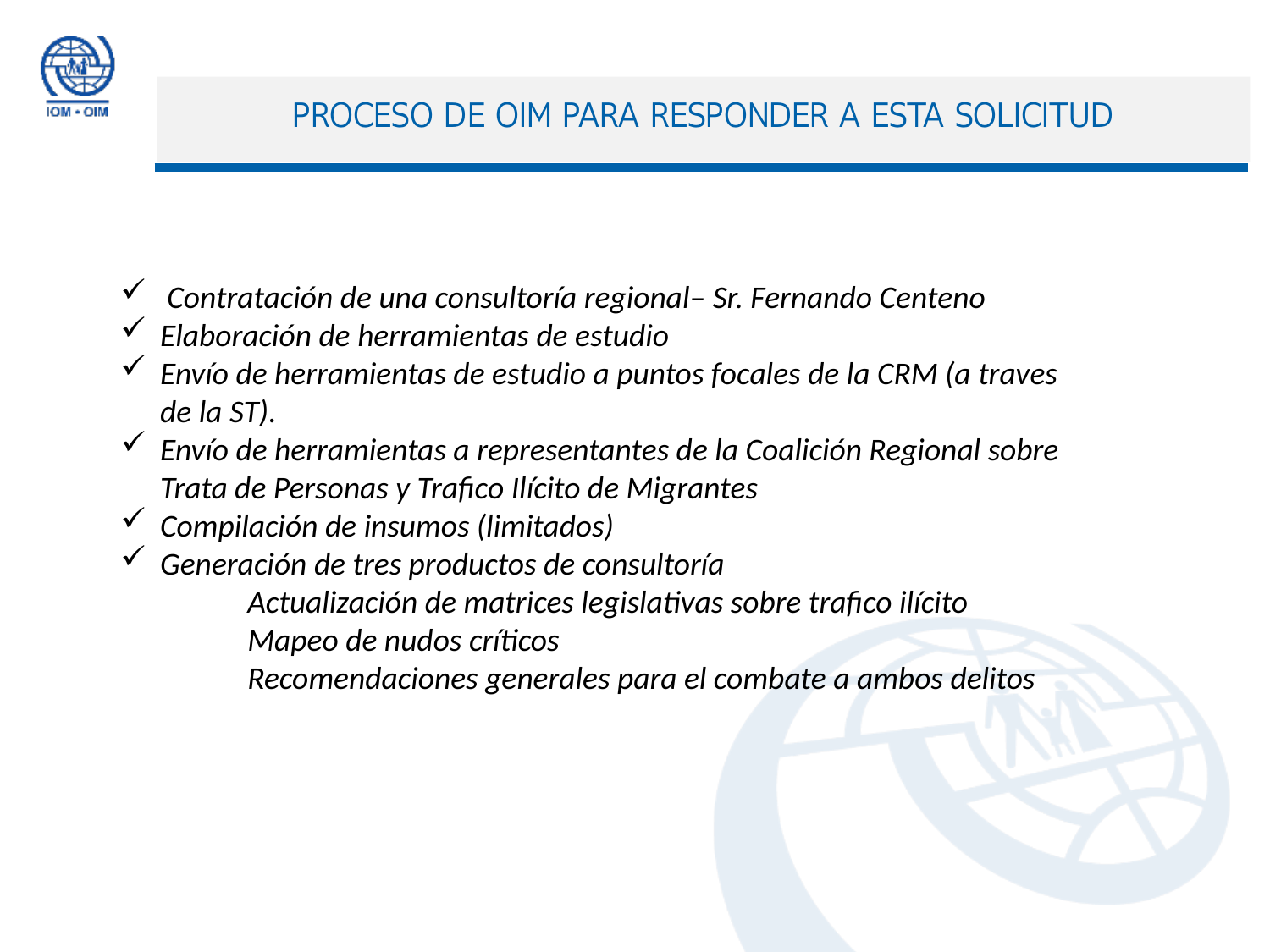

# PROCESO DE OIM PARA RESPONDER A ESTA SOLICITUD
 Contratación de una consultoría regional– Sr. Fernando Centeno
Elaboración de herramientas de estudio
Envío de herramientas de estudio a puntos focales de la CRM (a traves de la ST).
Envío de herramientas a representantes de la Coalición Regional sobre Trata de Personas y Trafico Ilícito de Migrantes
Compilación de insumos (limitados)
Generación de tres productos de consultoría
	Actualización de matrices legislativas sobre trafico ilícito
	Mapeo de nudos críticos
	Recomendaciones generales para el combate a ambos delitos